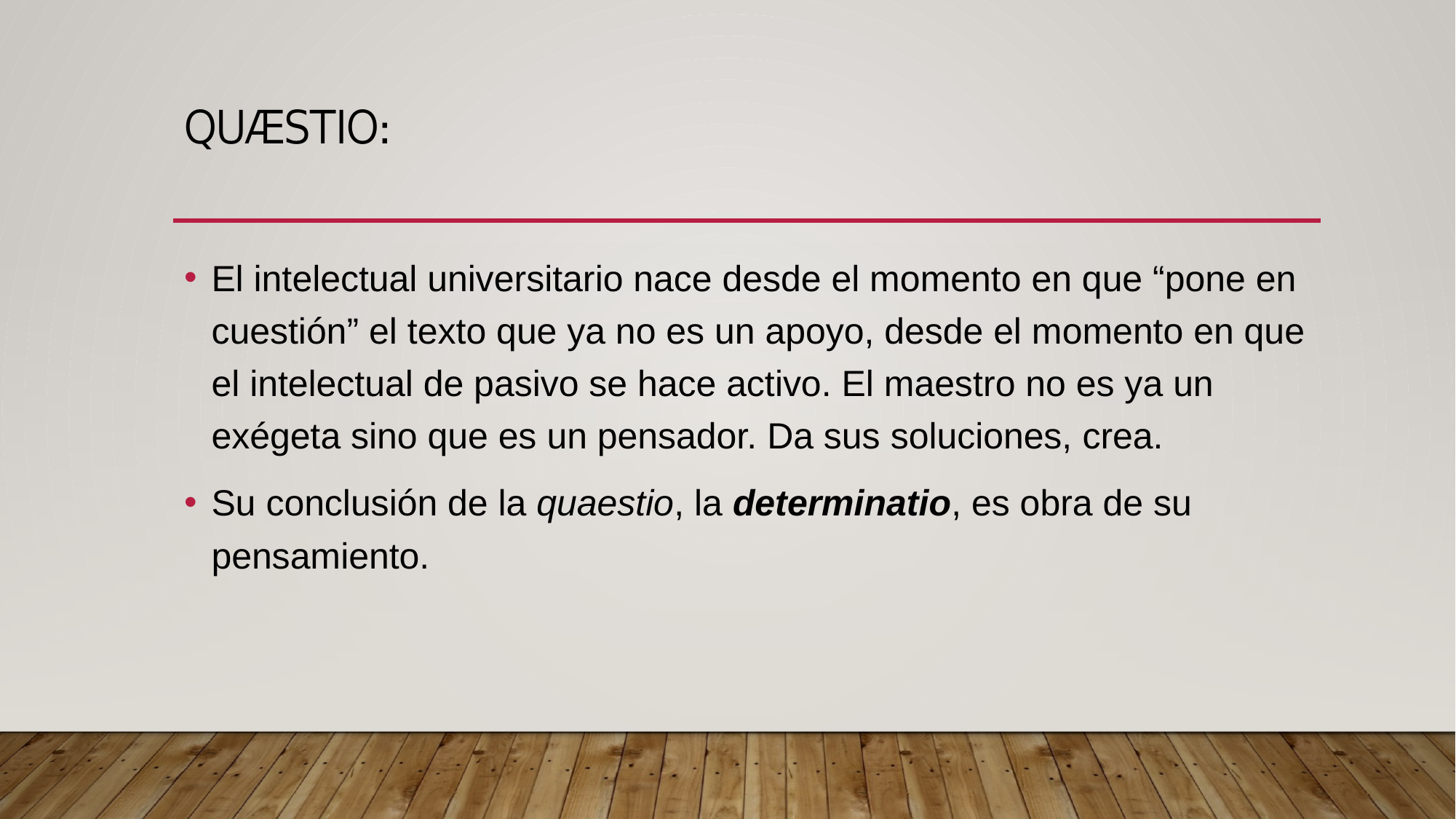

# Quaestio:
El intelectual universitario nace desde el momento en que “pone en cuestión” el texto que ya no es un apoyo, desde el momento en que el intelectual de pasivo se hace activo. El maestro no es ya un exégeta sino que es un pensador. Da sus soluciones, crea.
Su conclusión de la quaestio, la determinatio, es obra de su pensamiento.